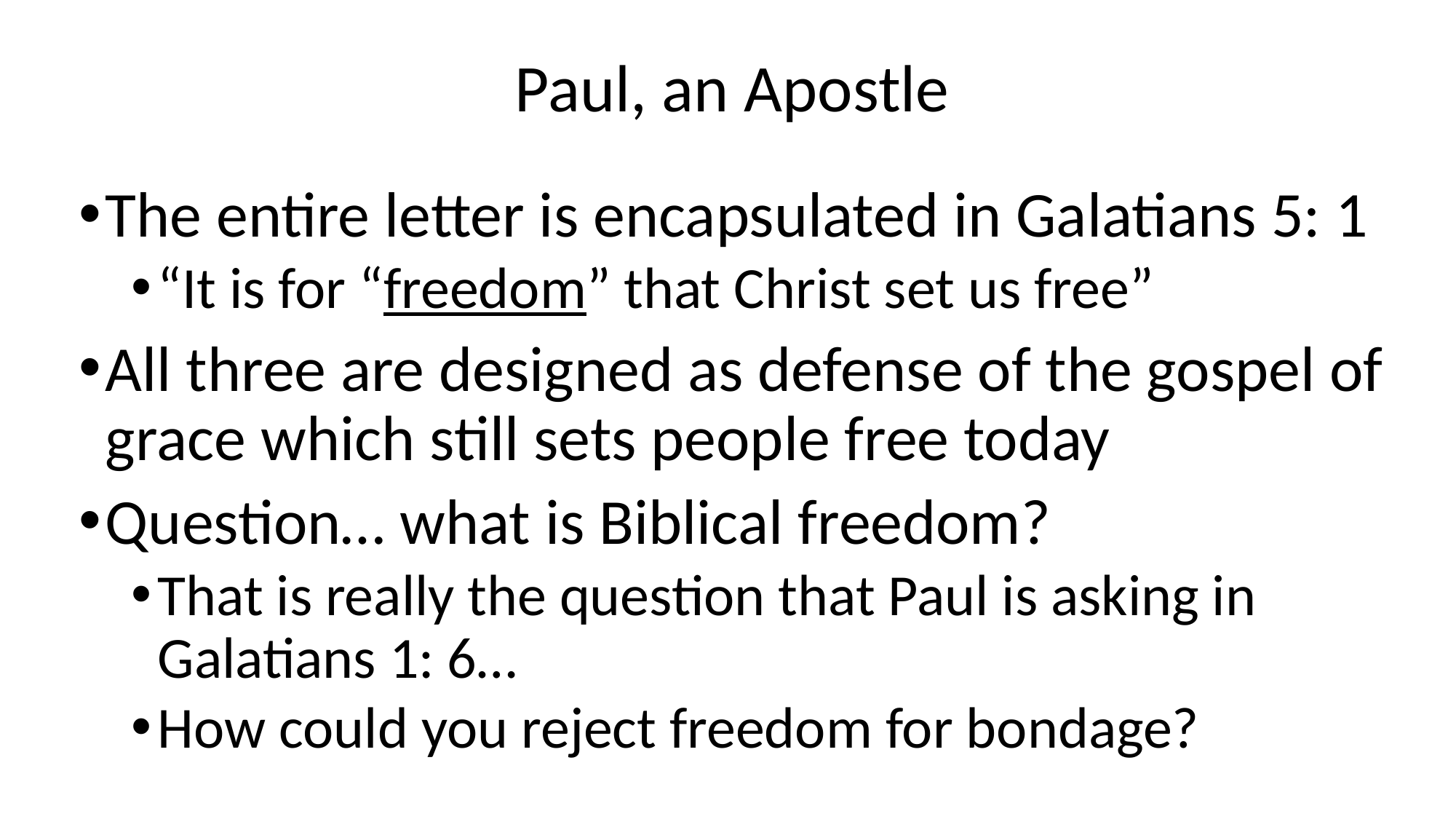

# Paul, an Apostle
The entire letter is encapsulated in Galatians 5: 1
“It is for “freedom” that Christ set us free”
All three are designed as defense of the gospel of grace which still sets people free today
Question… what is Biblical freedom?
That is really the question that Paul is asking in Galatians 1: 6…
How could you reject freedom for bondage?